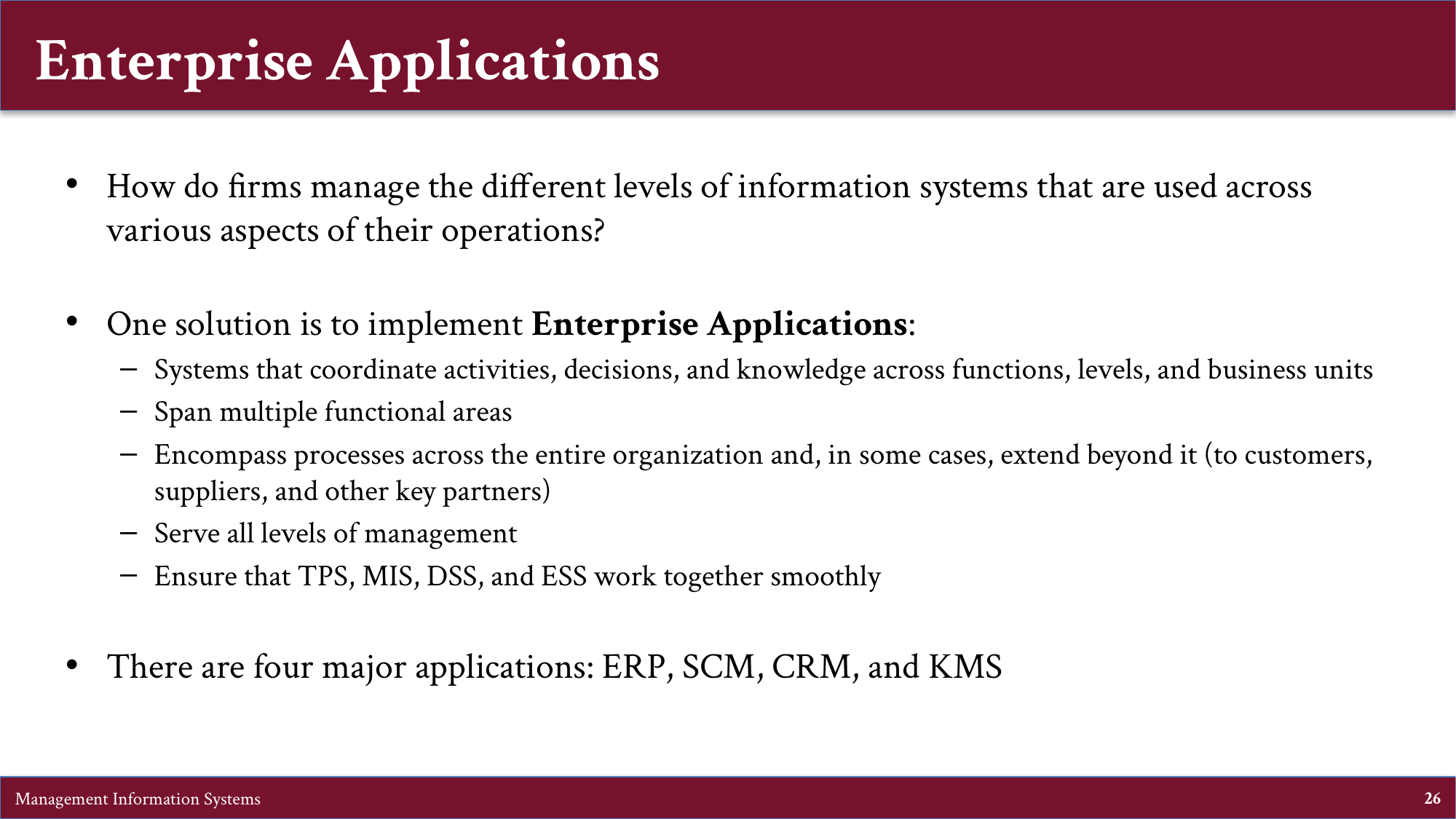

# Enterprise Applications
How do firms manage the different levels of information systems that are used across various aspects of their operations?

One solution is to implement Enterprise Applications:
Systems that coordinate activities, decisions, and knowledge across functions, levels, and business units
Span multiple functional areas
Encompass processes across the entire organization and, in some cases, extend beyond it (to customers, suppliers, and other key partners)
Serve all levels of management
Ensure that TPS, MIS, DSS, and ESS work together smoothly

There are four major applications: ERP, SCM, CRM, and KMS

 Management Information Systems
26